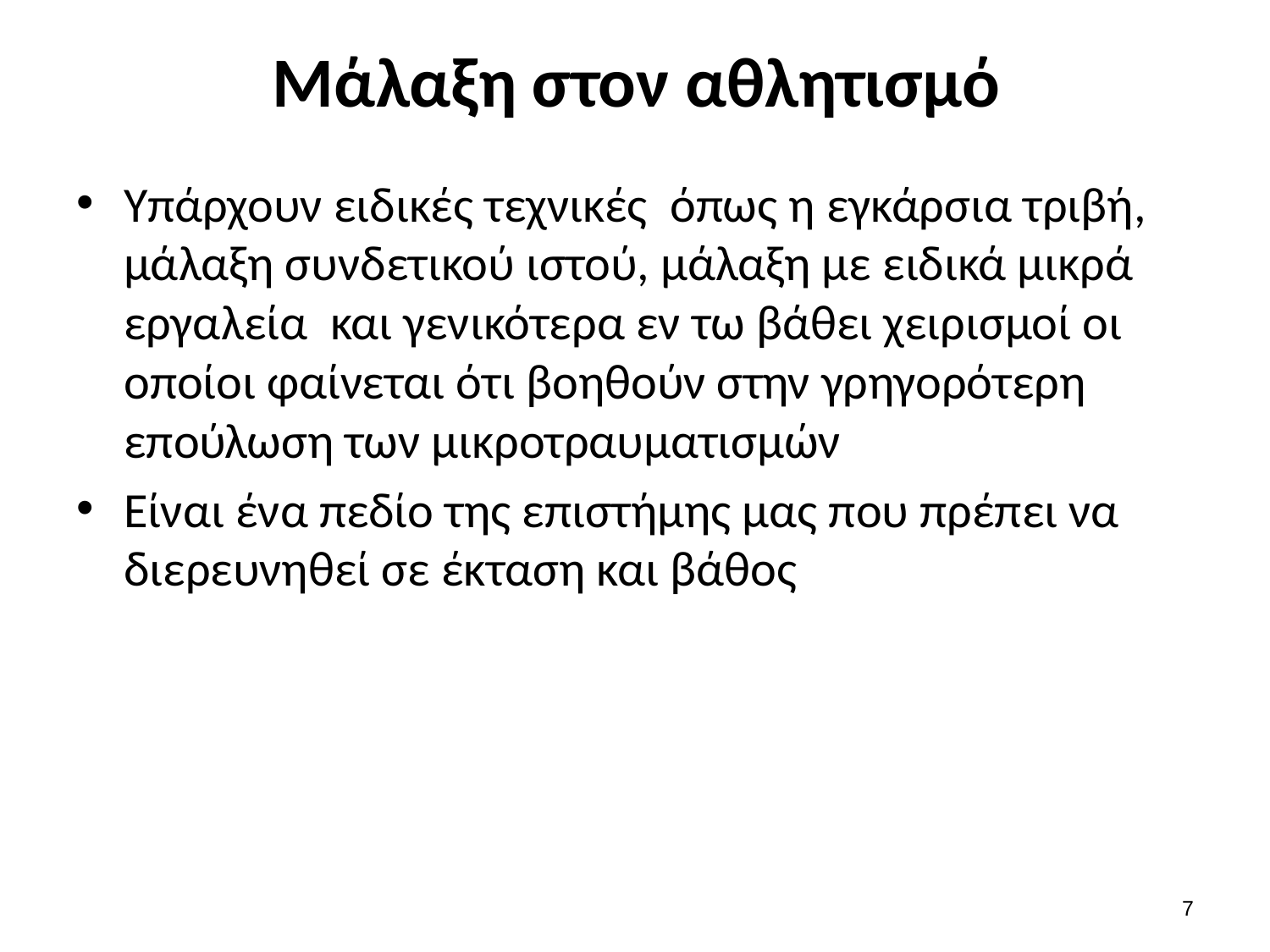

# Μάλαξη στον αθλητισμό
Υπάρχουν ειδικές τεχνικές  όπως η εγκάρσια τριβή, μάλαξη συνδετικού ιστού, μάλαξη με ειδικά μικρά εργαλεία  και γενικότερα εν τω βάθει χειρισμοί οι οποίοι φαίνεται ότι βοηθούν στην γρηγορότερη επούλωση των μικροτραυματισμών
Είναι ένα πεδίο της επιστήμης μας που πρέπει να διερευνηθεί σε έκταση και βάθος
7